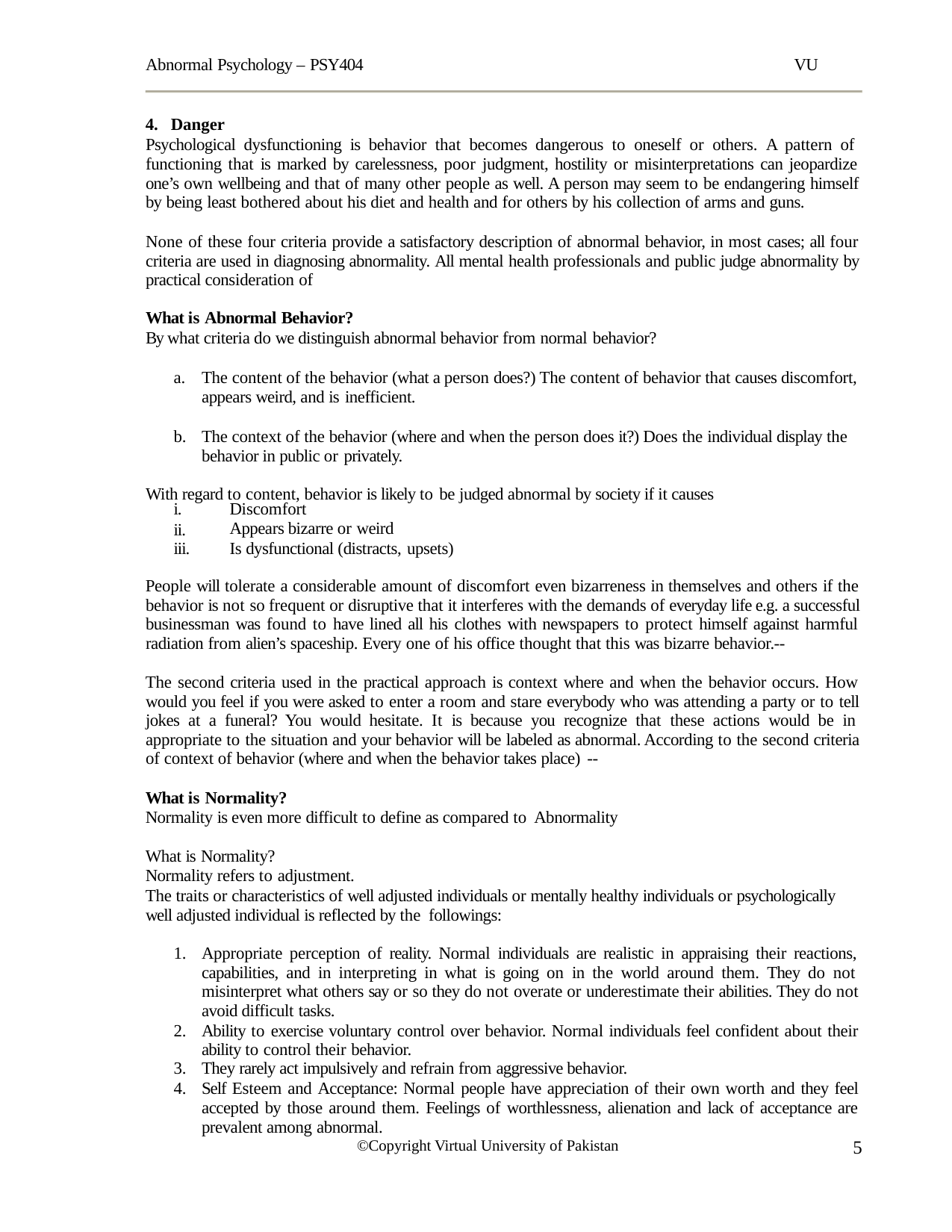

Abnormal Psychology – PSY404
VU

Danger
Psychological dysfunctioning is behavior that becomes dangerous to oneself or others. A pattern of  functioning that is marked by carelessness, poor judgment, hostility or misinterpretations can jeopardize  one’s own wellbeing and that of many other people as well. A person may seem to be endangering himself  by being least bothered about his diet and health and for others by his collection of arms and guns.

None of these four criteria provide a satisfactory description of abnormal behavior, in most cases; all four  criteria are used in diagnosing abnormality. All mental health professionals and public judge abnormality by  practical consideration of

What is Abnormal Behavior?
By what criteria do we distinguish abnormal behavior from normal behavior?

The content of the behavior (what a person does?) The content of behavior that causes discomfort,  appears weird, and is inefficient.

The context of the behavior (where and when the person does it?) Does the individual display the  behavior in public or privately.

With regard to content, behavior is likely to be judged abnormal by society if it causes
i.
ii.  iii.
Discomfort
Appears bizarre or weird
Is dysfunctional (distracts, upsets)
People will tolerate a considerable amount of discomfort even bizarreness in themselves and others if the  behavior is not so frequent or disruptive that it interferes with the demands of everyday life e.g. a successful  businessman was found to have lined all his clothes with newspapers to protect himself against harmful  radiation from alien’s spaceship. Every one of his office thought that this was bizarre behavior.--

The second criteria used in the practical approach is context where and when the behavior occurs. How  would you feel if you were asked to enter a room and stare everybody who was attending a party or to tell  jokes at a funeral? You would hesitate. It is because you recognize that these actions would be in  appropriate to the situation and your behavior will be labeled as abnormal. According to the second criteria  of context of behavior (where and when the behavior takes place) --

What is Normality?
Normality is even more difficult to define as compared to Abnormality

What is Normality?
Normality refers to adjustment.
The traits or characteristics of well adjusted individuals or mentally healthy individuals or psychologically  well adjusted individual is reflected by the followings:

Appropriate perception of reality. Normal individuals are realistic in appraising their reactions,  capabilities, and in interpreting in what is going on in the world around them. They do not  misinterpret what others say or so they do not overate or underestimate their abilities. They do not  avoid difficult tasks.
Ability to exercise voluntary control over behavior. Normal individuals feel confident about their  ability to control their behavior.
They rarely act impulsively and refrain from aggressive behavior.
Self Esteem and Acceptance: Normal people have appreciation of their own worth and they feel  accepted by those around them. Feelings of worthlessness, alienation and lack of acceptance are  prevalent among abnormal.
5
©Copyright Virtual University of Pakistan